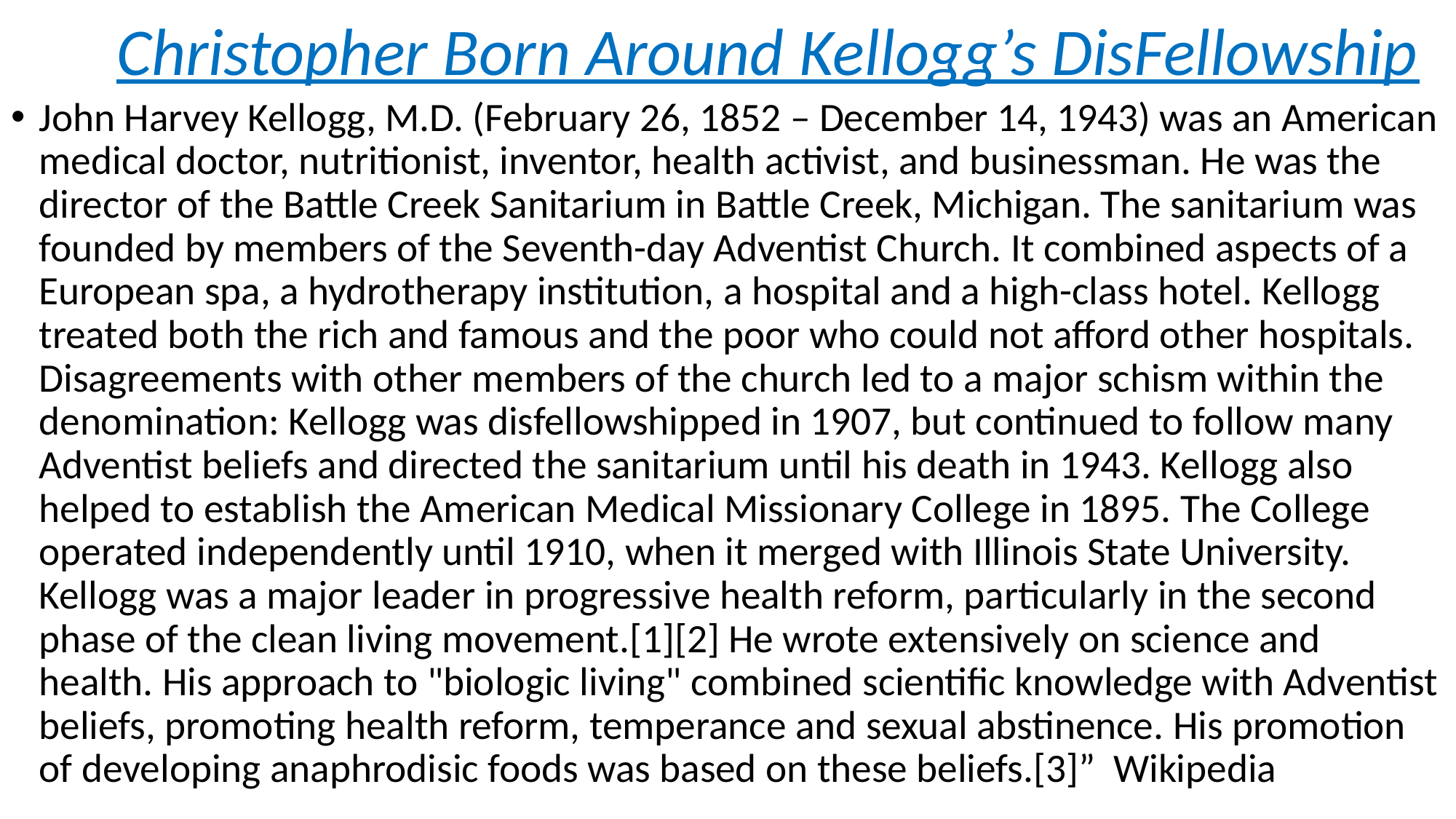

# Christopher Born Around Kellogg’s DisFellowship
John Harvey Kellogg, M.D. (February 26, 1852 – December 14, 1943) was an American medical doctor, nutritionist, inventor, health activist, and businessman. He was the director of the Battle Creek Sanitarium in Battle Creek, Michigan. The sanitarium was founded by members of the Seventh-day Adventist Church. It combined aspects of a European spa, a hydrotherapy institution, a hospital and a high-class hotel. Kellogg treated both the rich and famous and the poor who could not afford other hospitals. Disagreements with other members of the church led to a major schism within the denomination: Kellogg was disfellowshipped in 1907, but continued to follow many Adventist beliefs and directed the sanitarium until his death in 1943. Kellogg also helped to establish the American Medical Missionary College in 1895. The College operated independently until 1910, when it merged with Illinois State University. Kellogg was a major leader in progressive health reform, particularly in the second phase of the clean living movement.[1][2] He wrote extensively on science and health. His approach to "biologic living" combined scientific knowledge with Adventist beliefs, promoting health reform, temperance and sexual abstinence. His promotion of developing anaphrodisic foods was based on these beliefs.[3]”  Wikipedia